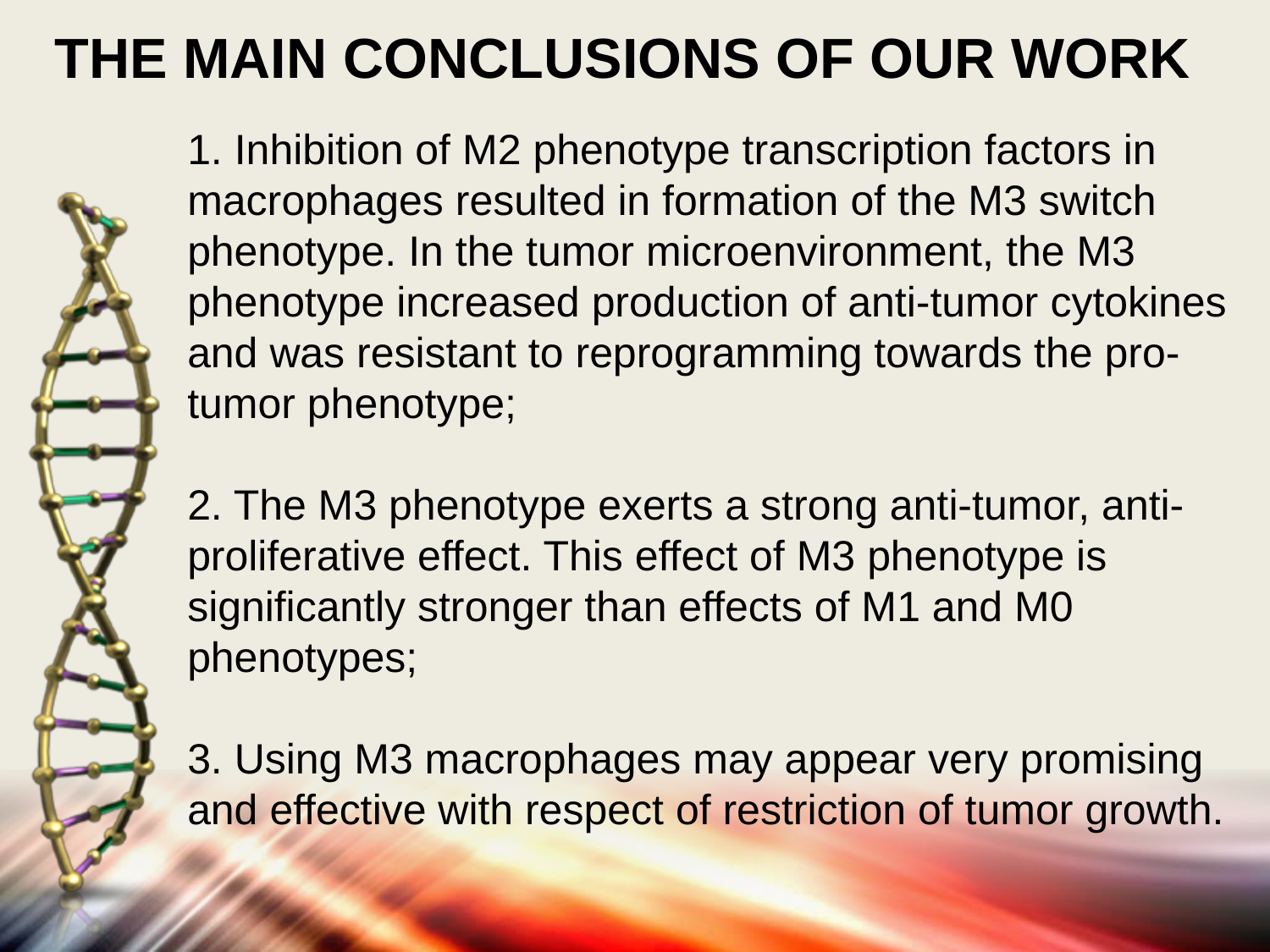

# THE MAIN CONCLUSIONS OF OUR WORK
1. Inhibition of M2 phenotype transcription factors in macrophages resulted in formation of the M3 switch phenotype. In the tumor microenvironment, the M3 phenotype increased production of anti-tumor cytokines and was resistant to reprogramming towards the pro-tumor phenotype;

2. The M3 phenotype exerts a strong anti-tumor, anti-proliferative effect. This effect of M3 phenotype is significantly stronger than effects of M1 and M0 phenotypes;

3. Using M3 macrophages may appear very promising and effective with respect of restriction of tumor growth.